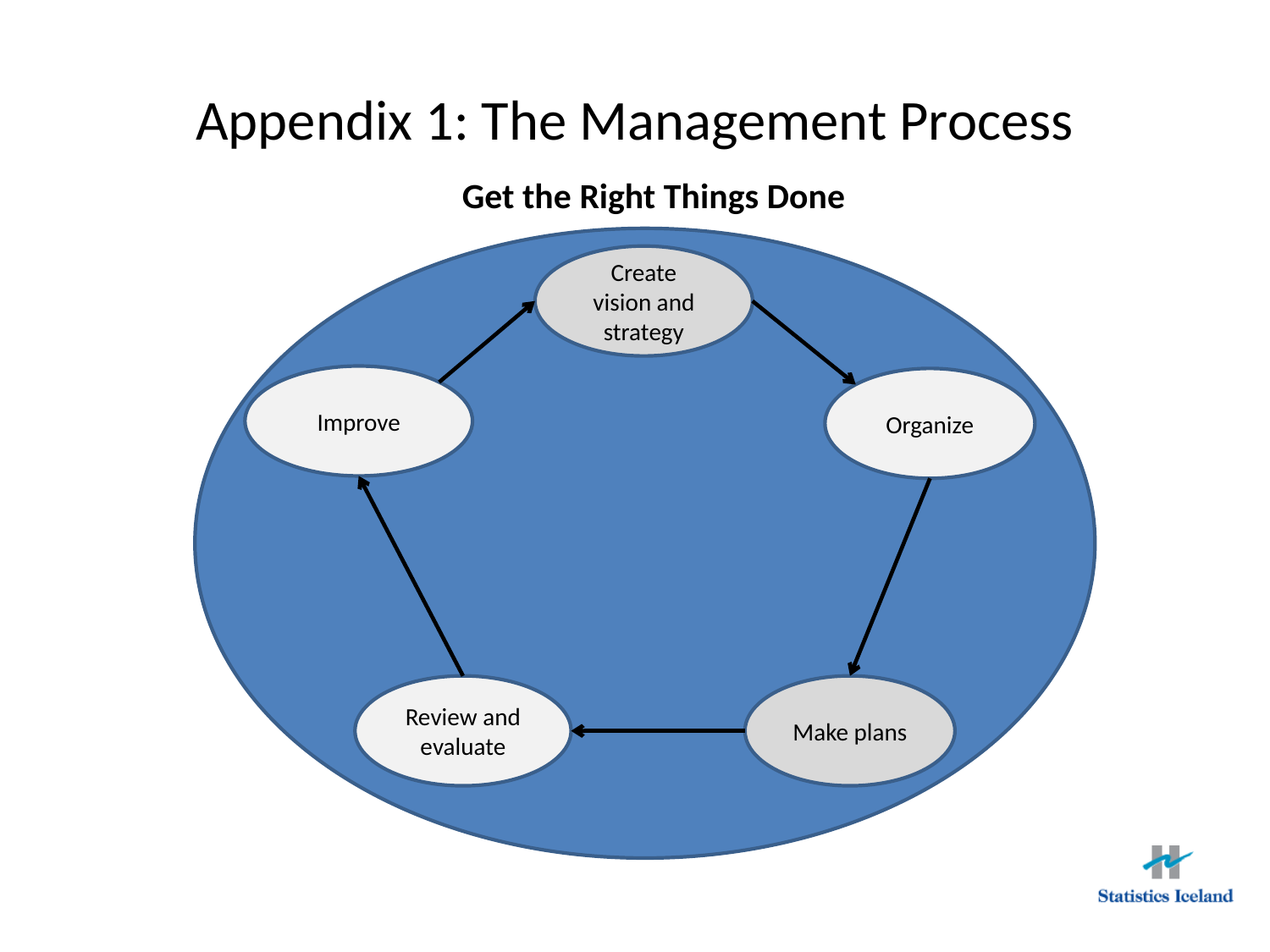

# Appendix 1: The Management Process
Get the Right Things Done

Create vision and strategy
Improve
Organize
Review and evaluate
Make plans